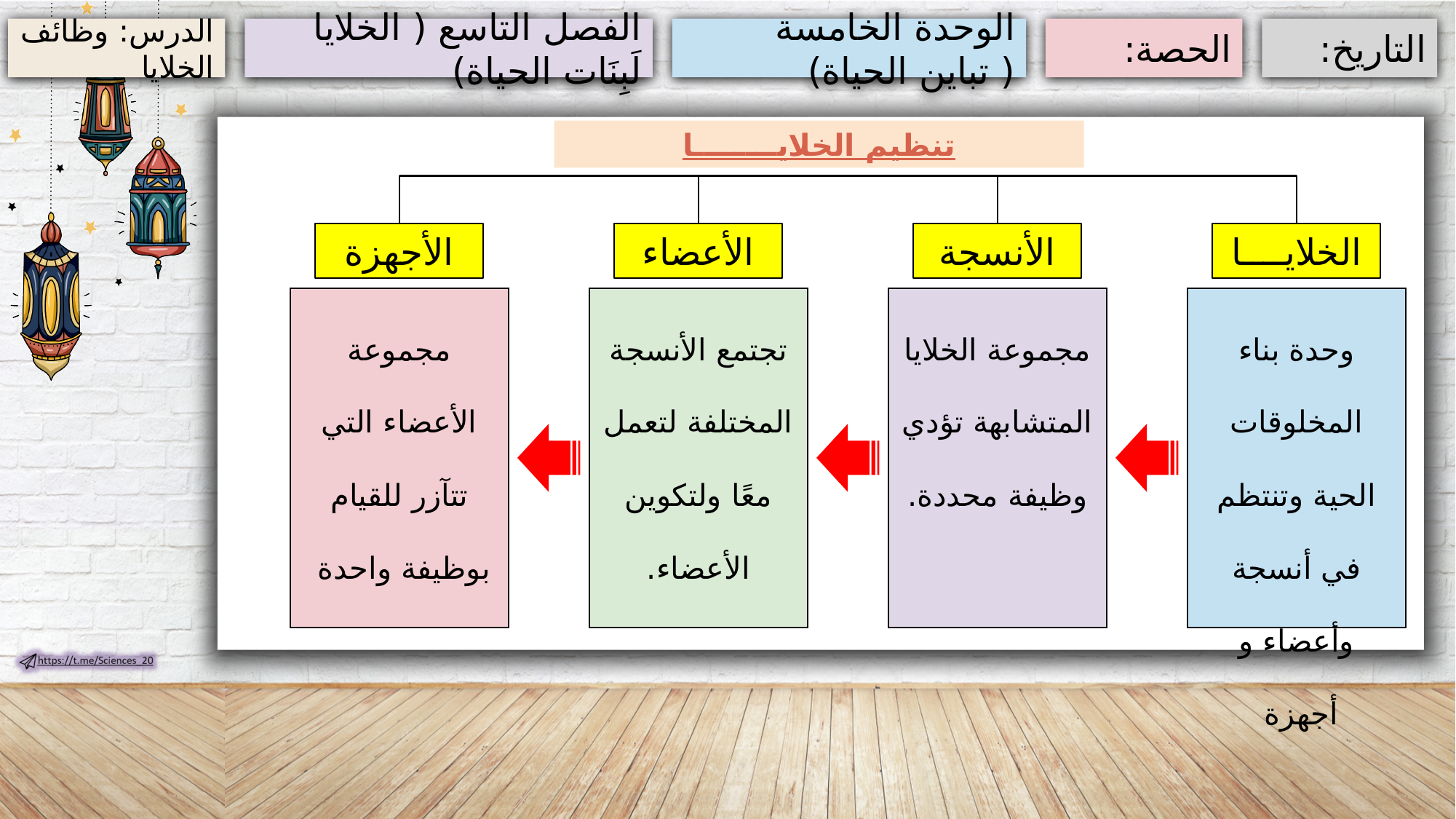

تنظيم الخلايــــــــا
الأنسجة
الأعضاء
الأجهزة
الخلايــــا
مجموعة الأعضاء التي تتآزر للقيام بوظيفة واحدة
تجتمع الأنسجة المختلفة لتعمل معًا ولتكوين الأعضاء.
مجموعة الخلايا المتشابهة تؤدي وظيفة محددة.
وحدة بناء المخلوقات الحية وتنتظم في أنسجة وأعضاء و أجهزة